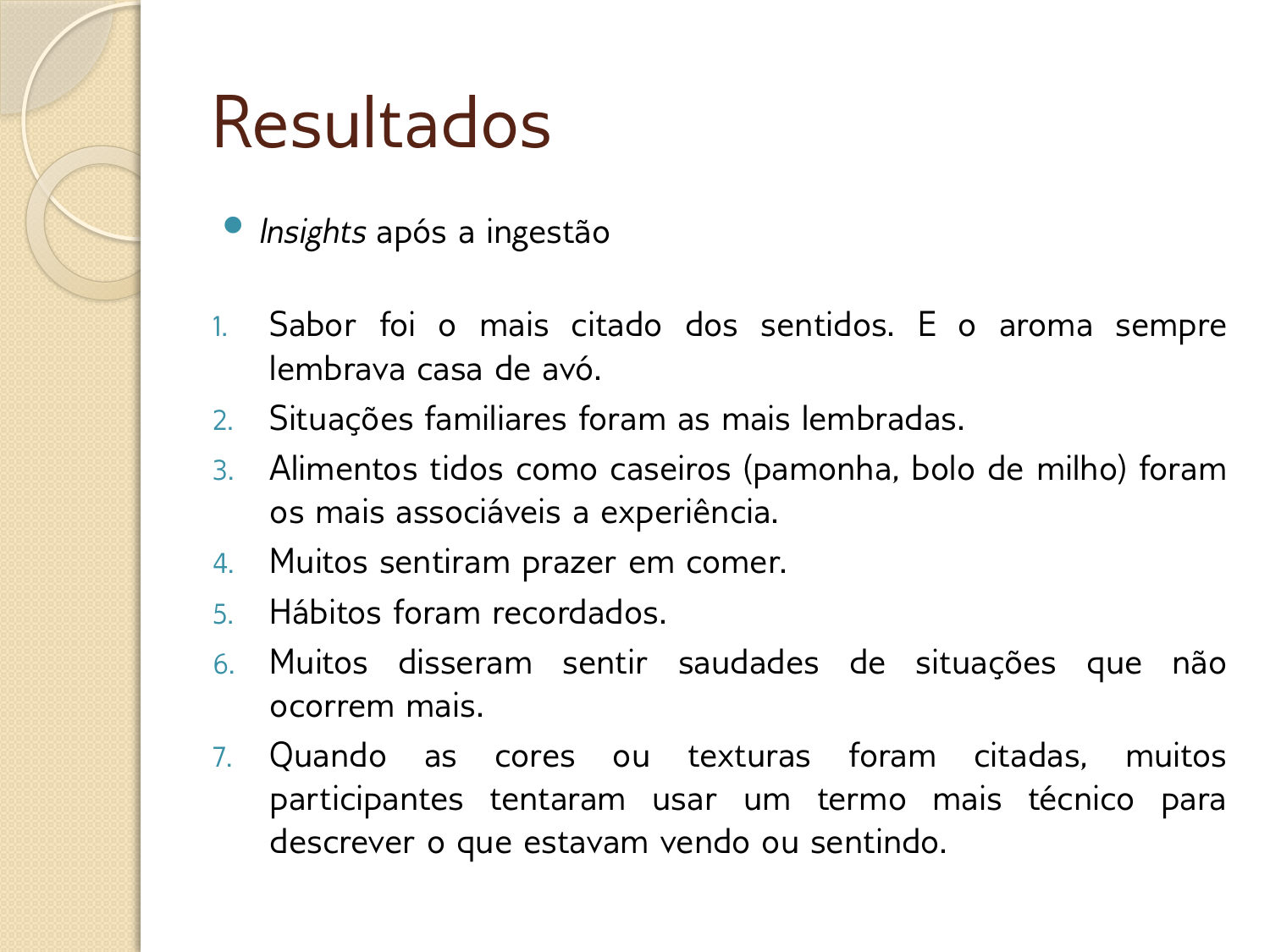

# Resultados
Insights após a ingestão
Sabor foi o mais citado dos sentidos. E o aroma sempre lembrava casa de avó.
Situações familiares foram as mais lembradas.
Alimentos tidos como caseiros (pamonha, bolo de milho) foram os mais associáveis a experiência.
Muitos sentiram prazer em comer.
Hábitos foram recordados.
Muitos disseram sentir saudades de situações que não ocorrem mais.
Quando as cores ou texturas foram citadas, muitos participantes tentaram usar um termo mais técnico para descrever o que estavam vendo ou sentindo.